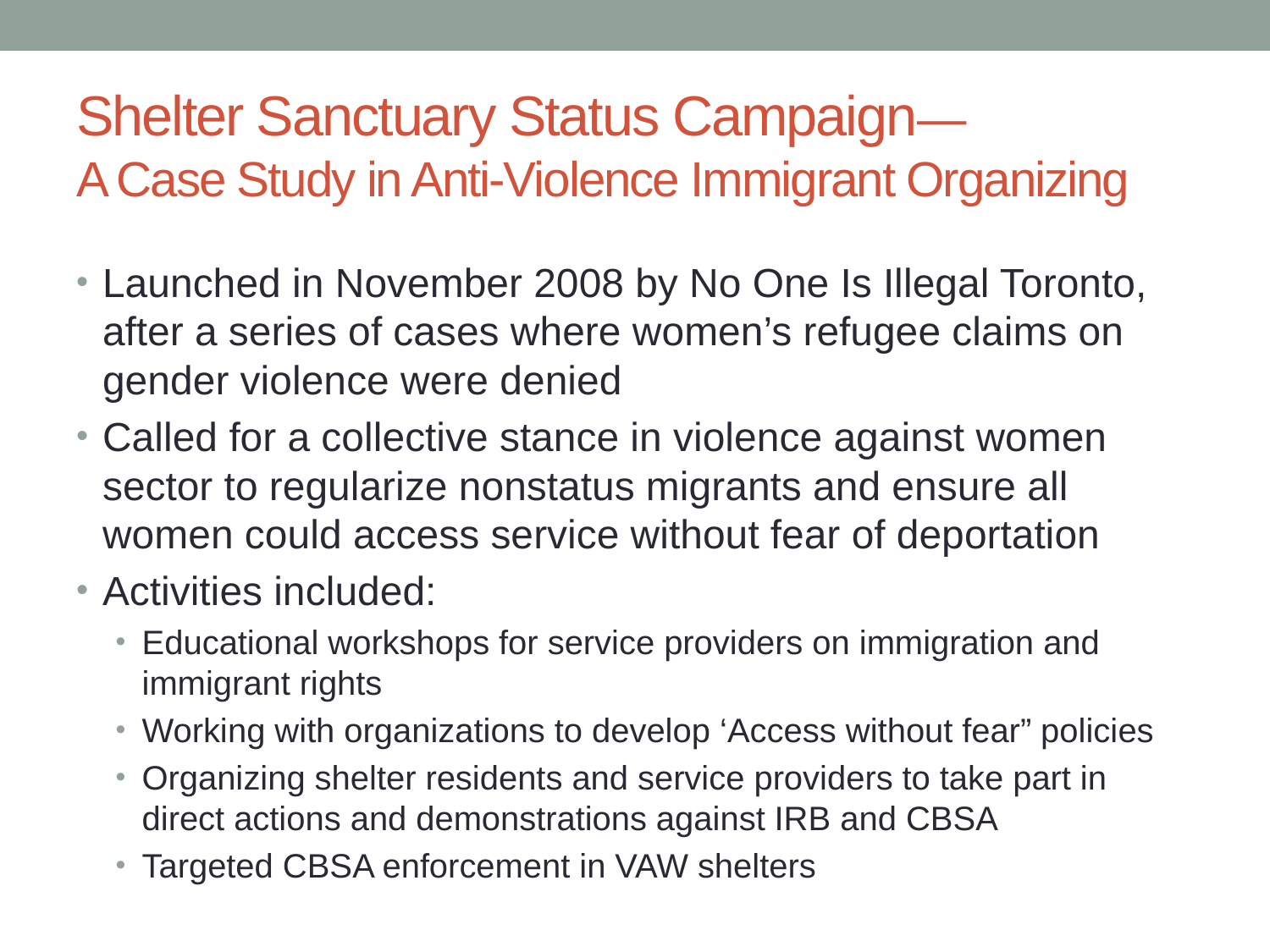

# Shelter Sanctuary Status Campaign— A Case Study in Anti-Violence Immigrant Organizing
Launched in November 2008 by No One Is Illegal Toronto, after a series of cases where women’s refugee claims on gender violence were denied
Called for a collective stance in violence against women sector to regularize nonstatus migrants and ensure all women could access service without fear of deportation
Activities included:
Educational workshops for service providers on immigration and immigrant rights
Working with organizations to develop ‘Access without fear” policies
Organizing shelter residents and service providers to take part in direct actions and demonstrations against IRB and CBSA
Targeted CBSA enforcement in VAW shelters